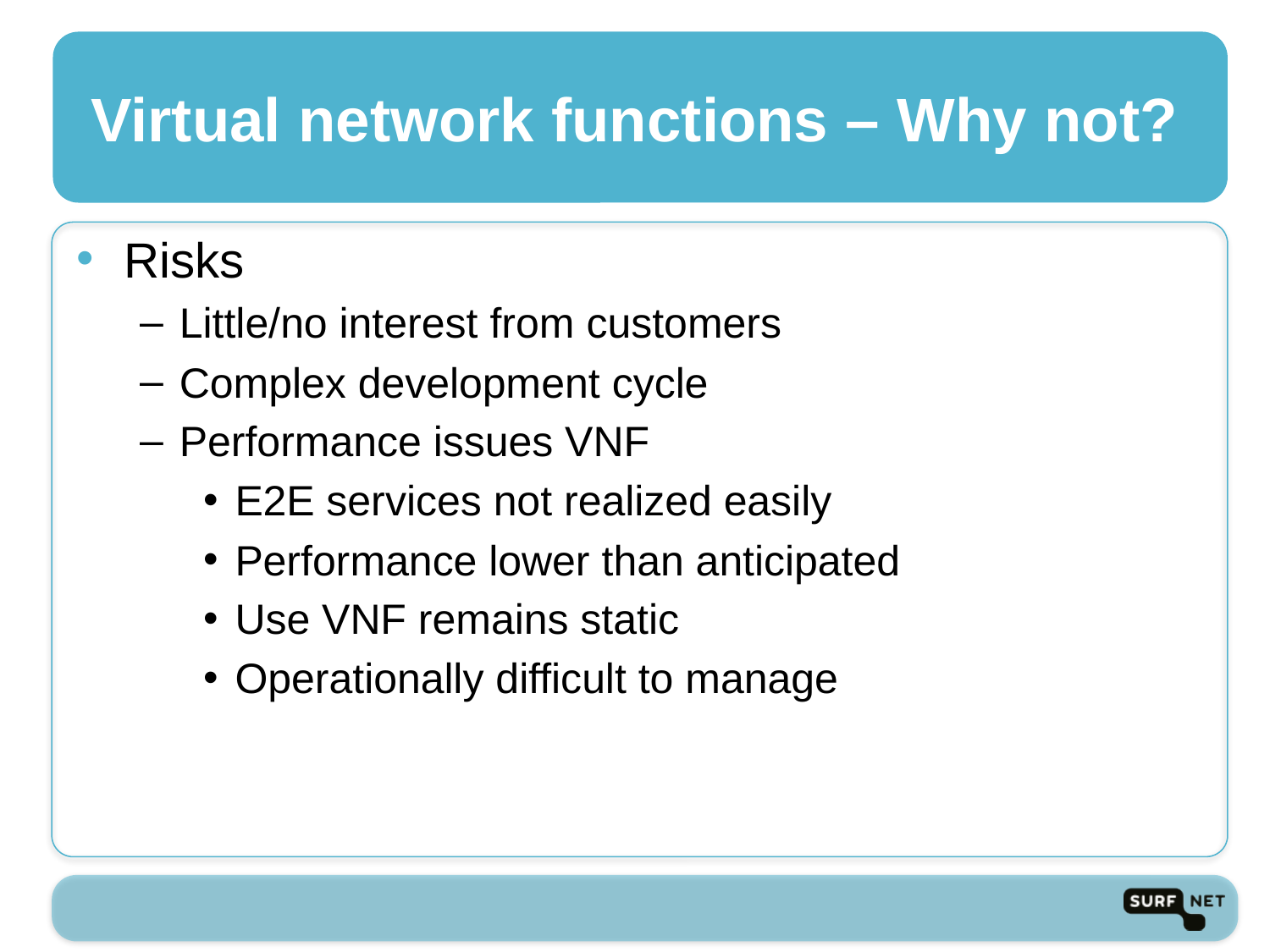

# Virtual network functions – Why not?
Risks
Little/no interest from customers
Complex development cycle
Performance issues VNF
E2E services not realized easily
Performance lower than anticipated
Use VNF remains static
Operationally difficult to manage